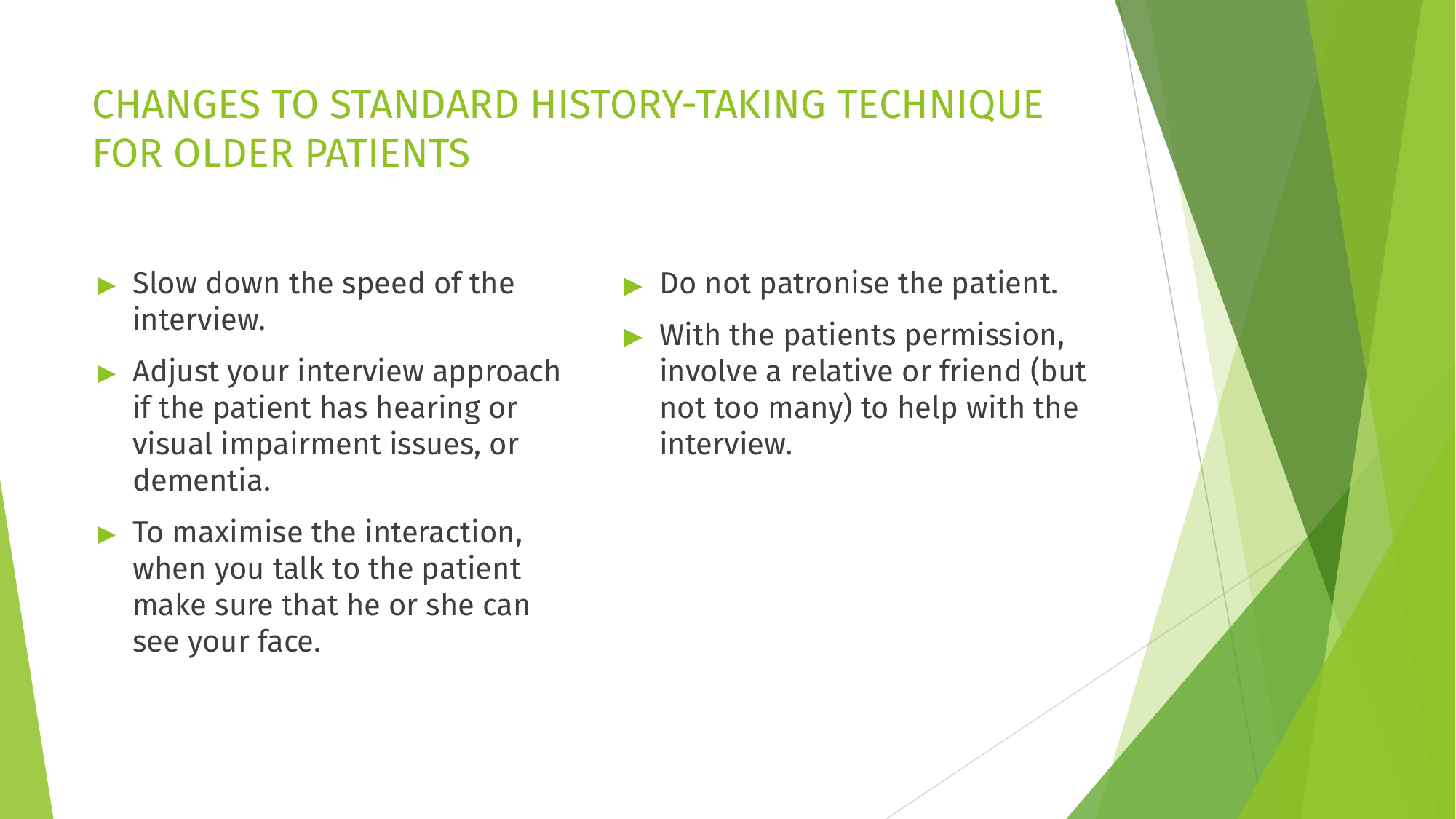

# CHANGES TO STANDARD HISTORY-TAKING TECHNIQUE FOR OLDER PATIENTS
Slow down the speed of the interview.
Adjust your interview approach if the patient has hearing or visual impairment issues, or dementia.
To maximise the interaction, when you talk to the patient make sure that he or she can see your face.
Do not patronise the patient.
With the patients permission, involve a relative or friend (but not too many) to help with the interview.